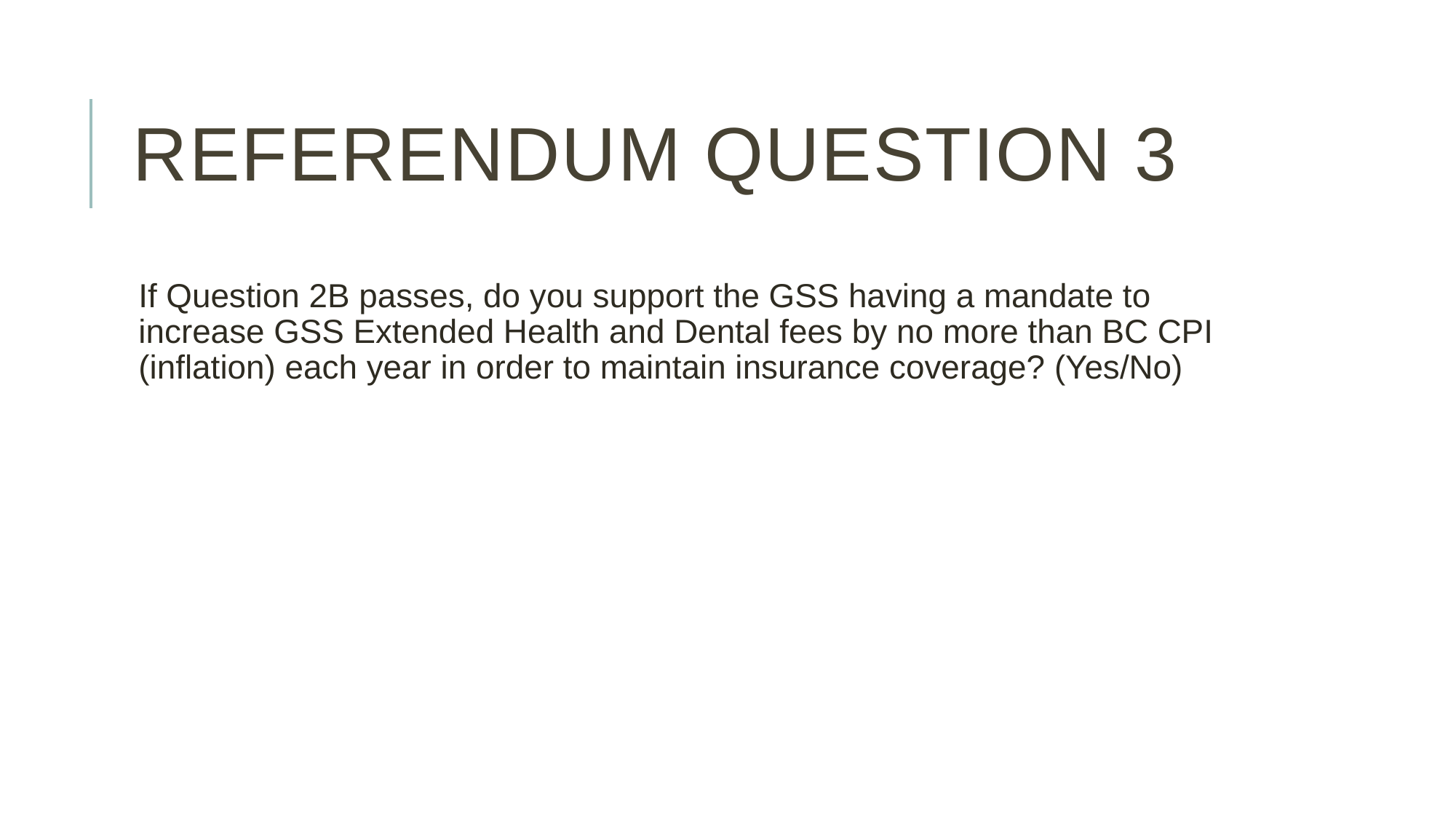

# Referendum Question 3
If Question 2B passes, do you support the GSS having a mandate to increase GSS Extended Health and Dental fees by no more than BC CPI (inflation) each year in order to maintain insurance coverage? (Yes/No)